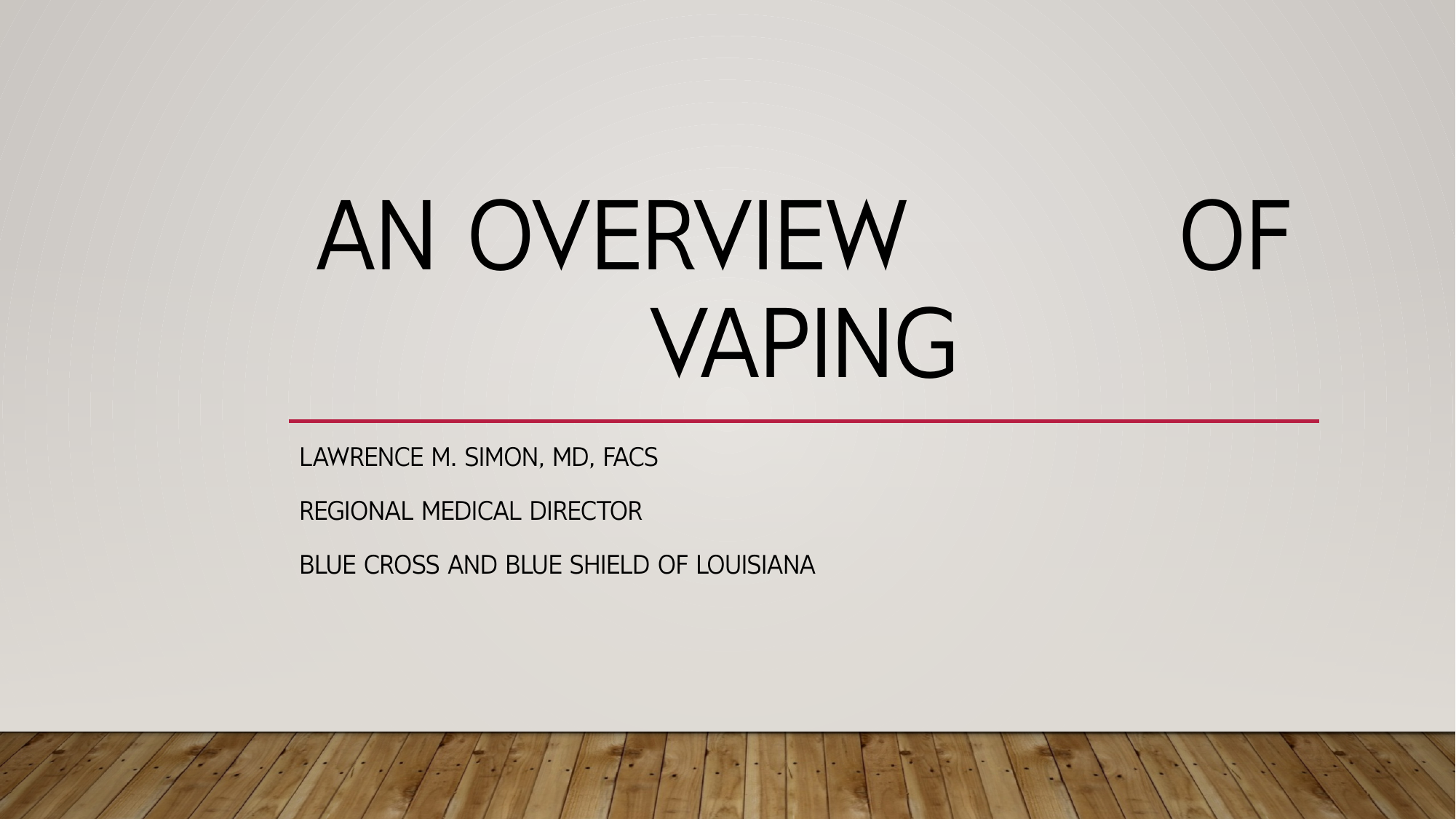

# An overview         of vaping
Lawrence m. simon, md, FACS
Regional medical director
Blue cross and blue shield of Louisiana